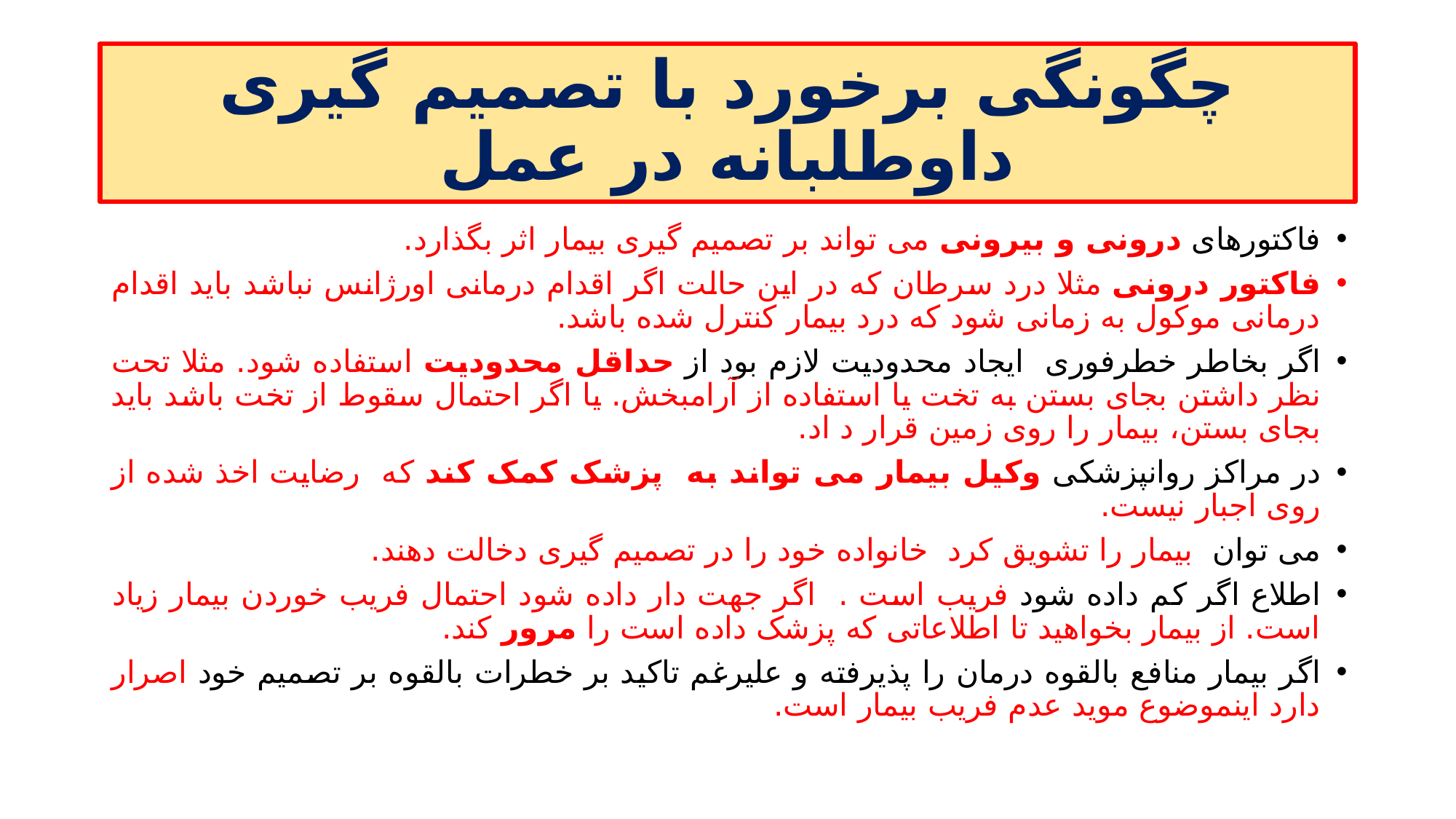

# چگونگی برخورد با تصمیم گیری داوطلبانه در عمل
فاکتورهای درونی و بیرونی می تواند بر تصمیم گیری بیمار اثر بگذارد.
فاکتور درونی مثلا درد سرطان که در این حالت اگر اقدام درمانی اورژانس نباشد باید اقدام درمانی موکول به زمانی شود که درد بیمار کنترل شده باشد.
اگر بخاطر خطرفوری  ایجاد محدودیت لازم بود از حداقل محدودیت استفاده شود. مثلا تحت نظر داشتن بجای بستن به تخت یا استفاده از آرامبخش. یا اگر احتمال سقوط از تخت باشد باید بجای بستن، بیمار را روی زمین قرار د اد.
در مراکز روانپزشکی وکیل بیمار می تواند به  پزشک کمک کند که  رضایت اخذ شده از روی اجبار نیست.
می توان  بیمار را تشویق کرد  خانواده خود را در تصمیم گیری دخالت دهند.
اطلاع اگر کم داده شود فریب است .  اگر جهت دار داده شود احتمال فریب خوردن بیمار زیاد است. از بیمار بخواهید تا اطلاعاتی که پزشک داده است را مرور کند.
اگر بیمار منافع بالقوه درمان را پذیرفته و علیرغم تاکید بر خطرات بالقوه بر تصمیم خود اصرار دارد اینموضوع موید عدم فریب بیمار است.